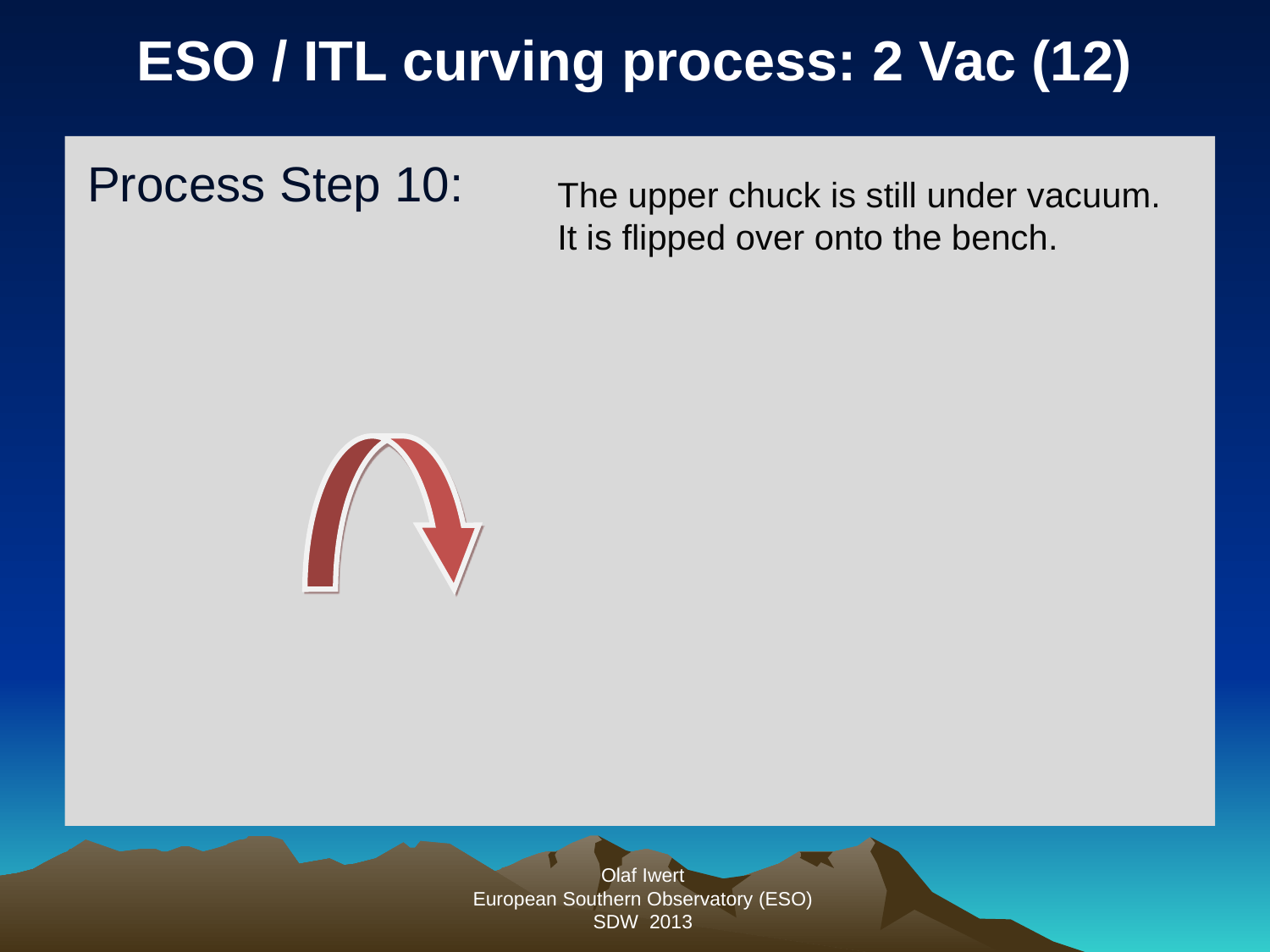

ESO / ITL curving process: 2 Vac (12)

Process Step 10:
The upper chuck is still under vacuum. It is flipped over onto the bench.